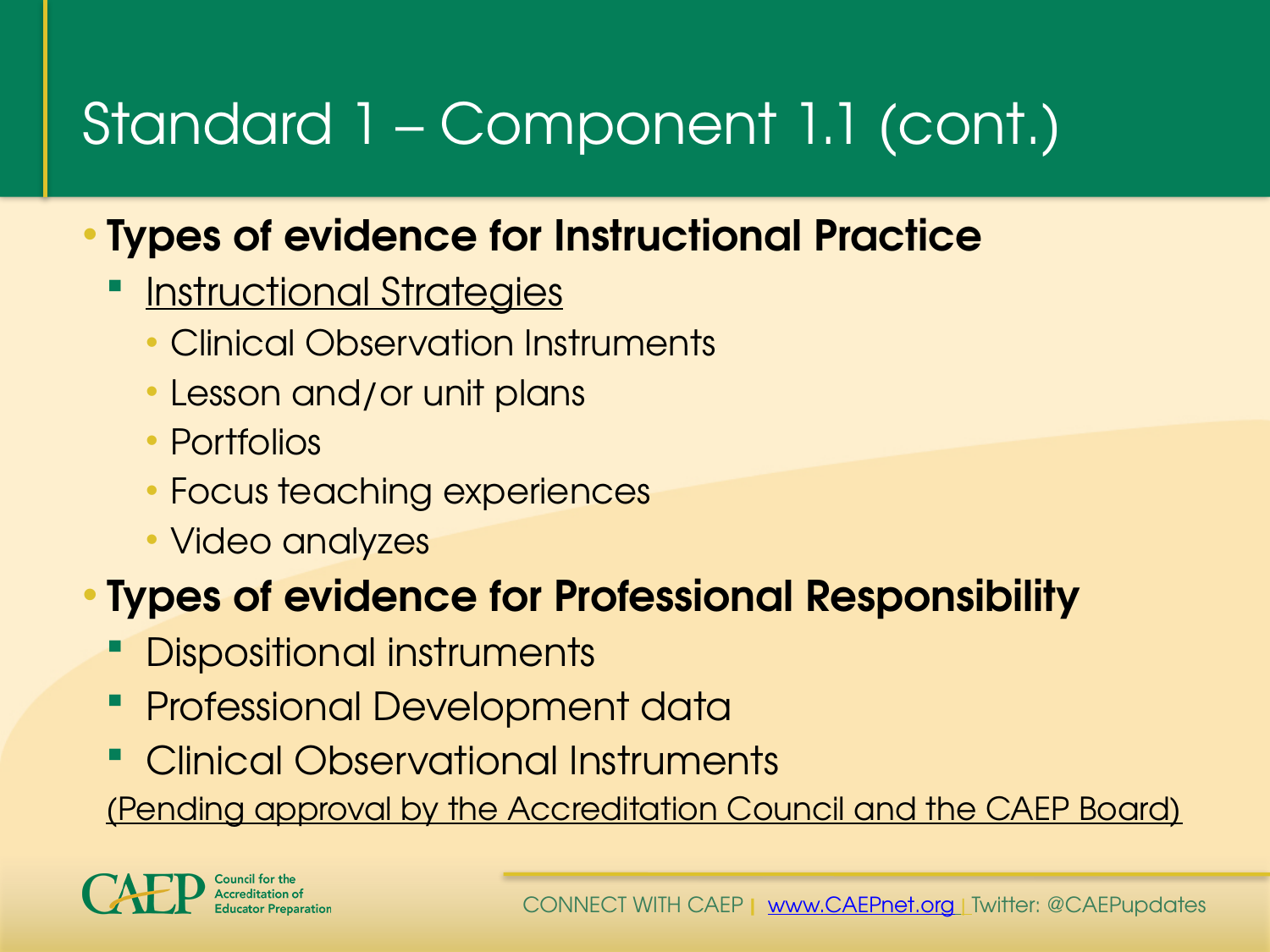

# Standard 1 – Component 1.1 (cont.)
Types of evidence for Instructional Practice
Instructional Strategies
Clinical Observation Instruments
Lesson and/or unit plans
Portfolios
Focus teaching experiences
Video analyzes
Types of evidence for Professional Responsibility
Dispositional instruments
Professional Development data
Clinical Observational Instruments
(Pending approval by the Accreditation Council and the CAEP Board)